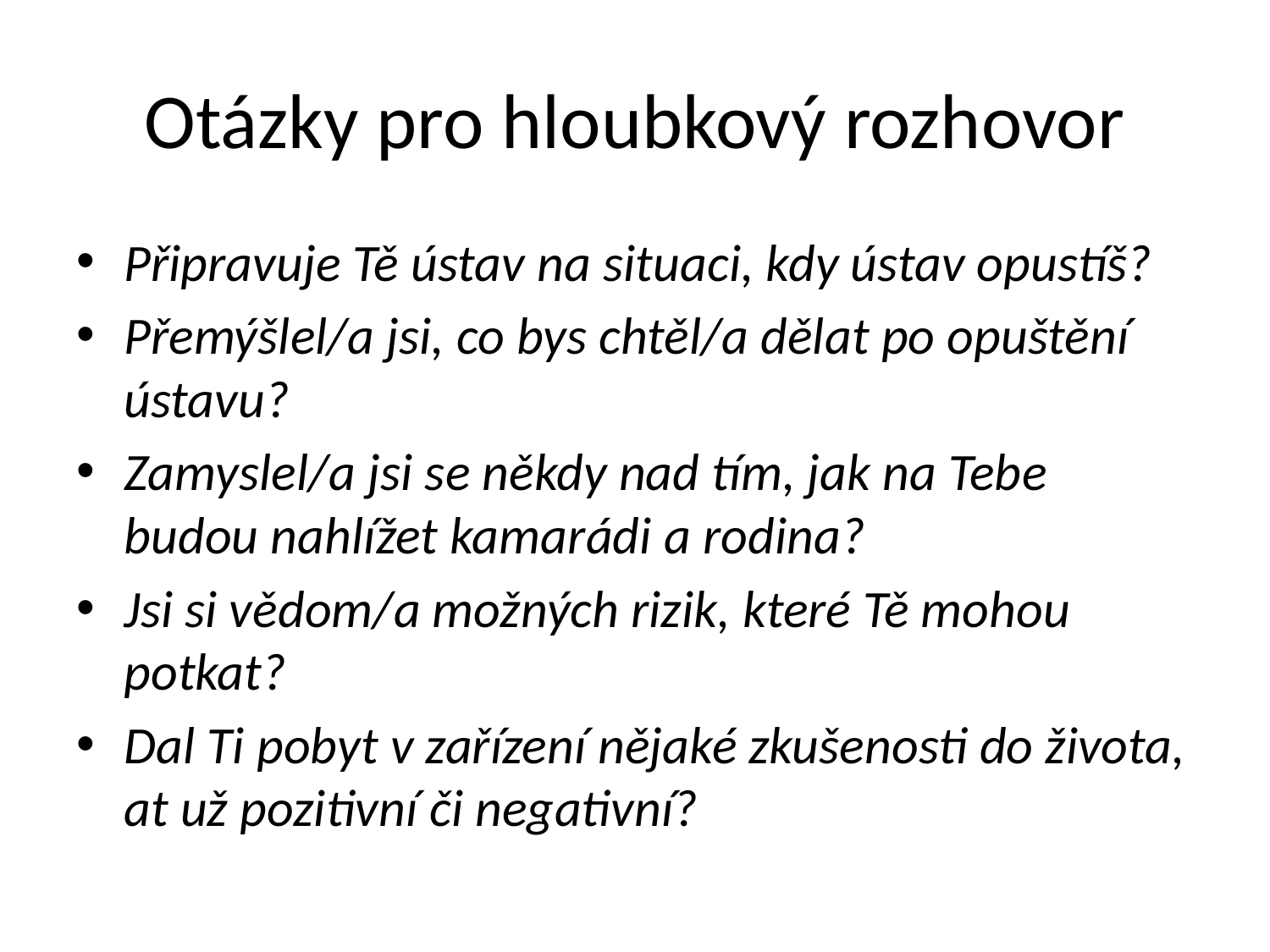

# Otázky pro hloubkový rozhovor
Připravuje Tě ústav na situaci, kdy ústav opustíš?
Přemýšlel/a jsi, co bys chtěl/a dělat po opuštění ústavu?
Zamyslel/a jsi se někdy nad tím, jak na Tebe budou nahlížet kamarádi a rodina?
Jsi si vědom/a možných rizik, které Tě mohou potkat?
Dal Ti pobyt v zařízení nějaké zkušenosti do života, at už pozitivní či negativní?